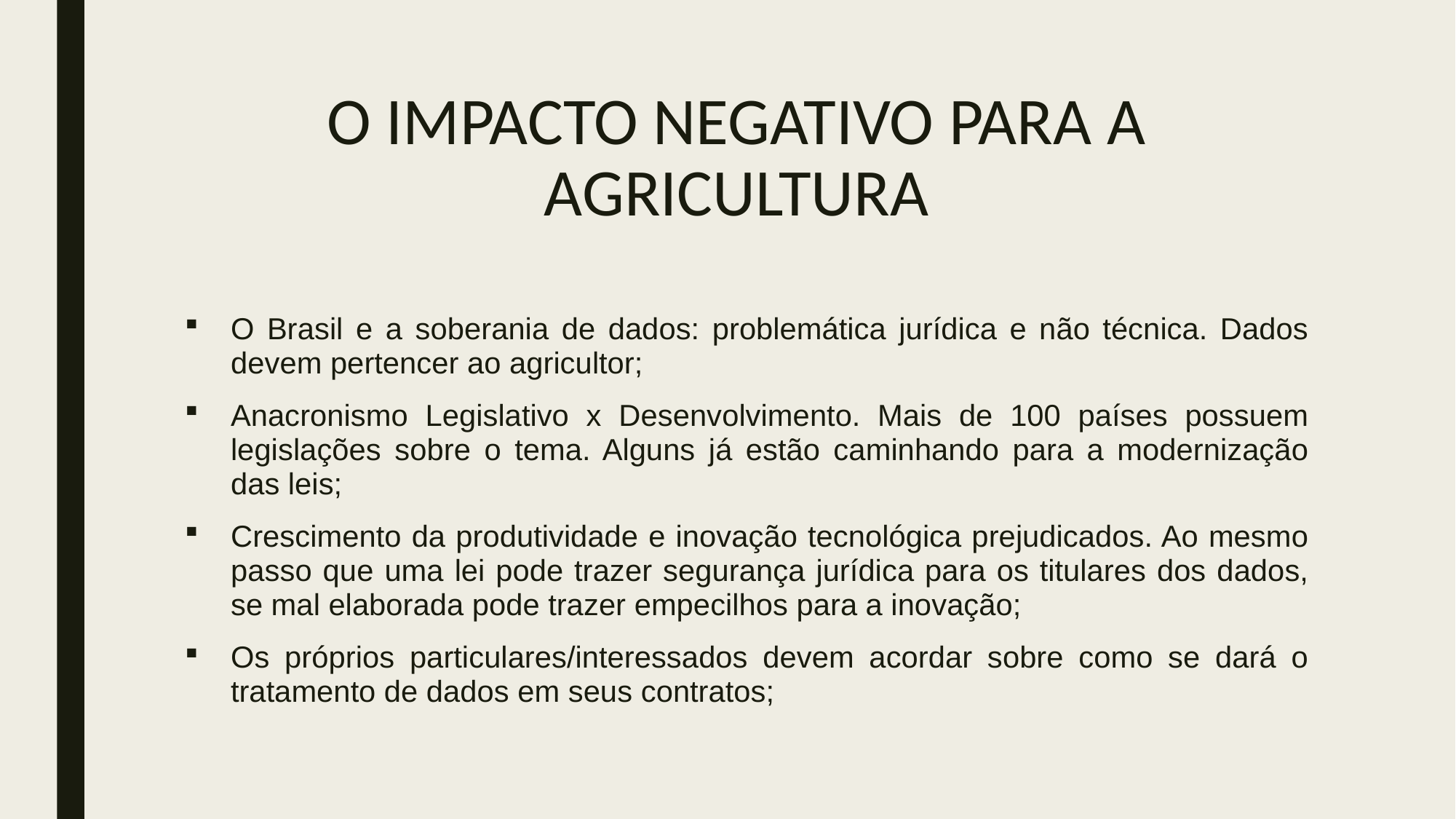

# O IMPACTO NEGATIVO PARA A AGRICULTURA
O Brasil e a soberania de dados: problemática jurídica e não técnica. Dados devem pertencer ao agricultor;
Anacronismo Legislativo x Desenvolvimento. Mais de 100 países possuem legislações sobre o tema. Alguns já estão caminhando para a modernização das leis;
Crescimento da produtividade e inovação tecnológica prejudicados. Ao mesmo passo que uma lei pode trazer segurança jurídica para os titulares dos dados, se mal elaborada pode trazer empecilhos para a inovação;
Os próprios particulares/interessados devem acordar sobre como se dará o tratamento de dados em seus contratos;